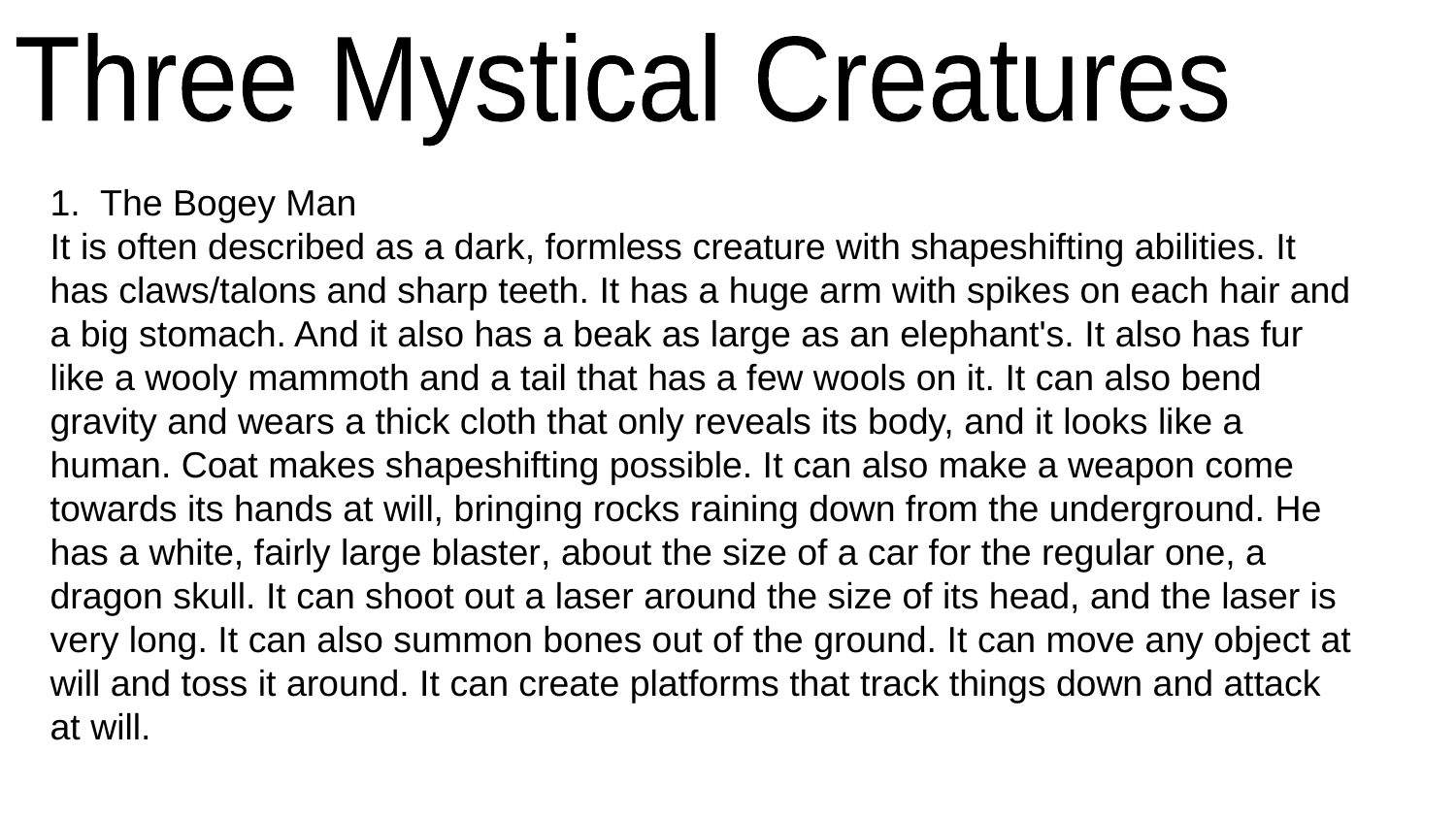

Three Mystical Creatures
1.  The Bogey Man
It is often described as a dark, formless creature with shapeshifting abilities. It has claws/talons and sharp teeth. It has a huge arm with spikes on each hair and a big stomach. And it also has a beak as large as an elephant's. It also has fur like a wooly mammoth and a tail that has a few wools on it. It can also bend gravity and wears a thick cloth that only reveals its body, and it looks like a human. Coat makes shapeshifting possible. It can also make a weapon come towards its hands at will, bringing rocks raining down from the underground. He has a white, fairly large blaster, about the size of a car for the regular one, a dragon skull. It can shoot out a laser around the size of its head, and the laser is very long. It can also summon bones out of the ground. It can move any object at will and toss it around. It can create platforms that track things down and attack at will.